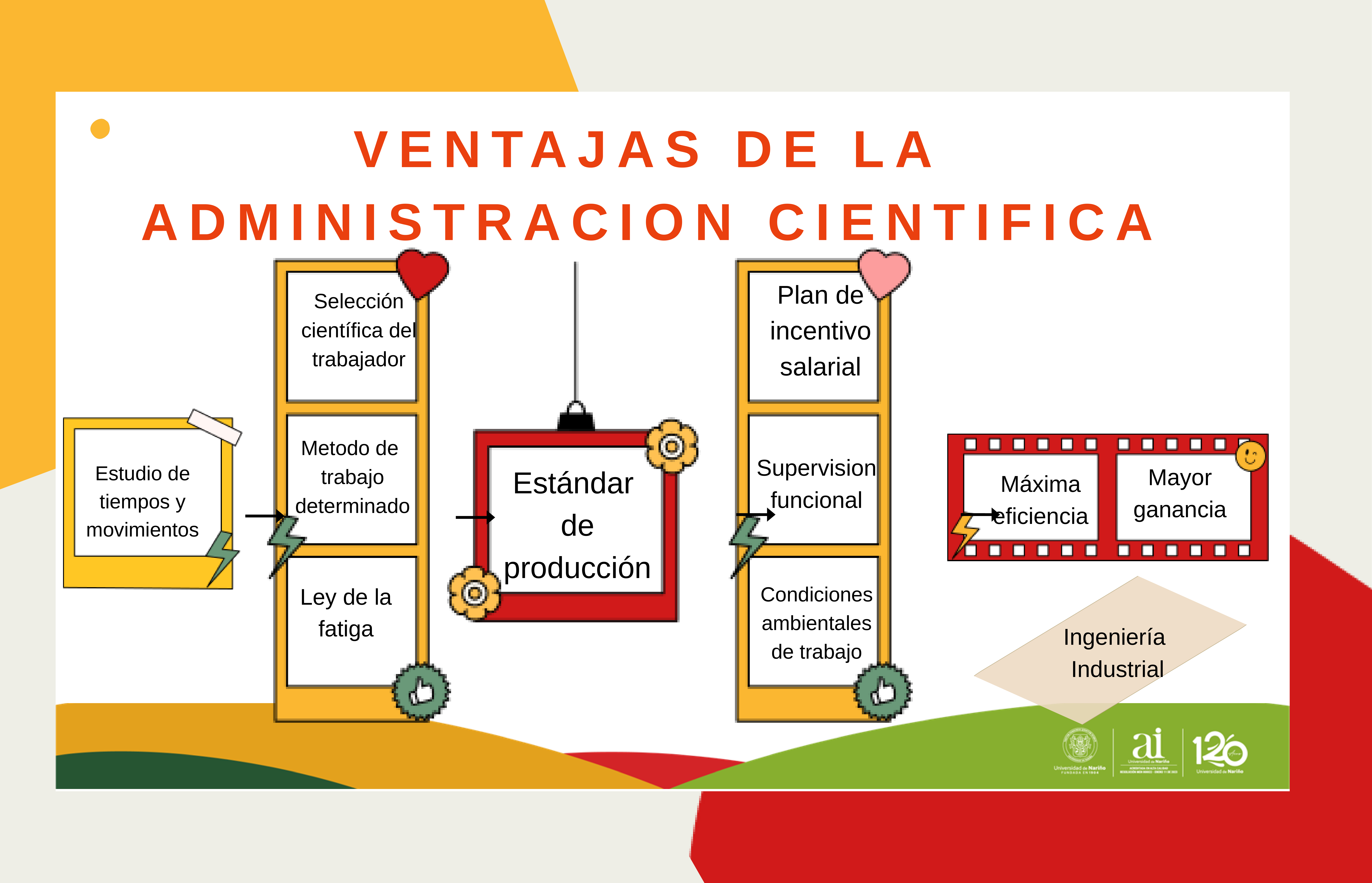

VENTAJAS DE LA ADMINISTRACION CIENTIFICA

ORIGENES Y CONTEXTO HISTORICO

Plan de incentivo salarial

Selección científica del trabajador
La Administración Científica surge en el contexto de la Segunda Revolución Industrial, un período en el que las fábricas experimentaban un crecimiento acelerado debido a la mecanización y la producción en masa.

Metodo de
trabajo determinado

Supervision funcional

Estudio de tiempos y movimientos
Estándar
de producción

Mayor ganancia

Máxima
eficiencia

Condiciones ambientales de trabajo
Ley de la fatiga
Ingeniería
Industrial